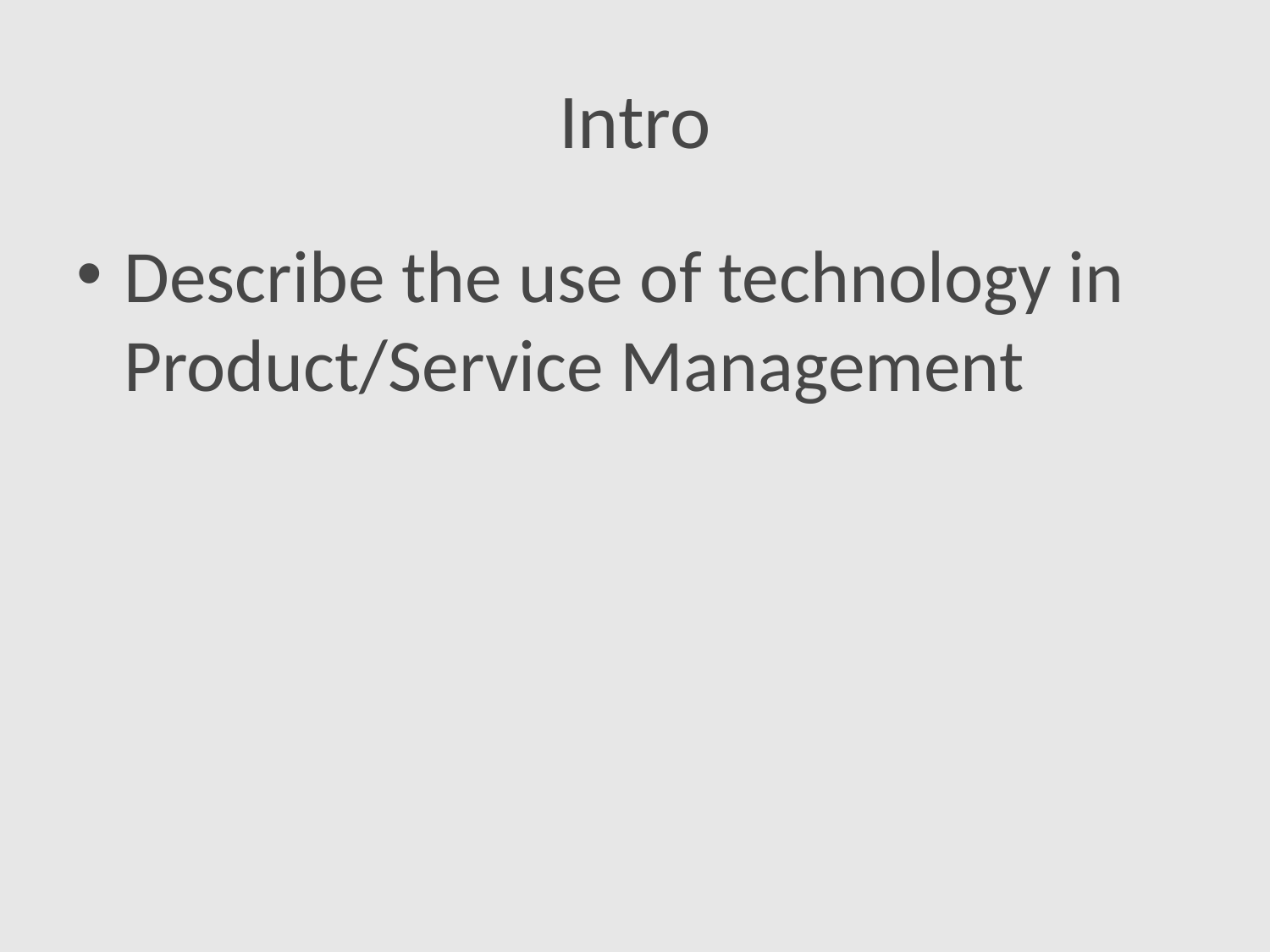

# Intro
Describe the use of technology in Product/Service Management